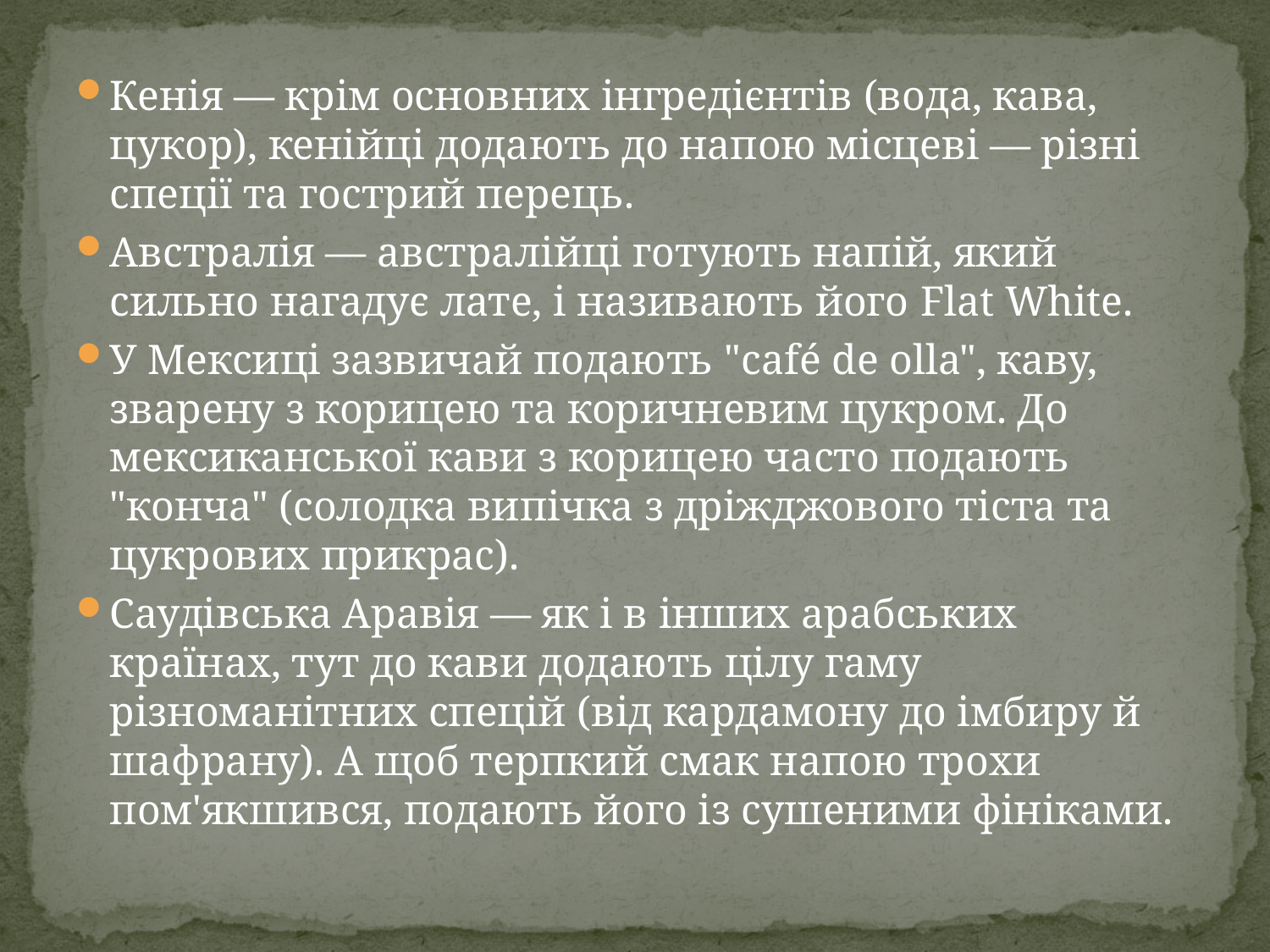

Кенія — крім основних інгредієнтів (вода, кава, цукор), кенійці додають до напою місцеві — різні спеції та гострий перець.
Австралія — австралійці готують напій, який сильно нагадує лате, і називають його Flat White.
У Мексиці зазвичай подають "café de olla", каву, зварену з корицею та коричневим цукром. До мексиканської кави з корицею часто подають "конча" (солодка випічка з дріжджового тіста та цукрових прикрас).
Саудівська Аравія — як і в інших арабських країнах, тут до кави додають цілу гаму різноманітних спецій (від кардамону до імбиру й шафрану). А щоб терпкий смак напою трохи пом'якшився, подають його із сушеними фініками.